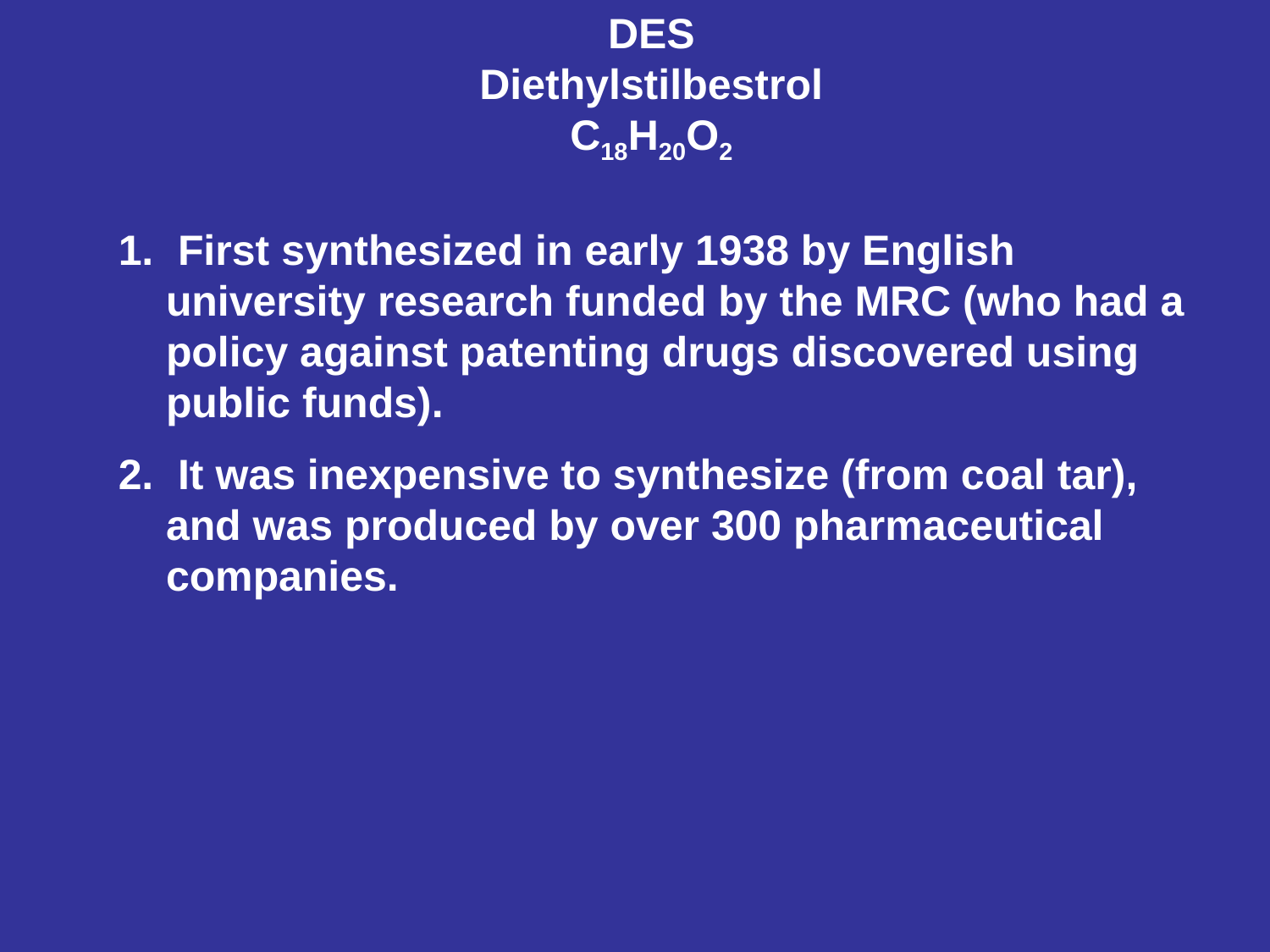

DES
Diethylstilbestrol
C18H20O2

 First synthesized in early 1938 by English university research funded by the MRC (who had a policy against patenting drugs discovered using public funds).

 It was inexpensive to synthesize (from coal tar), and was produced by over 300 pharmaceutical companies.